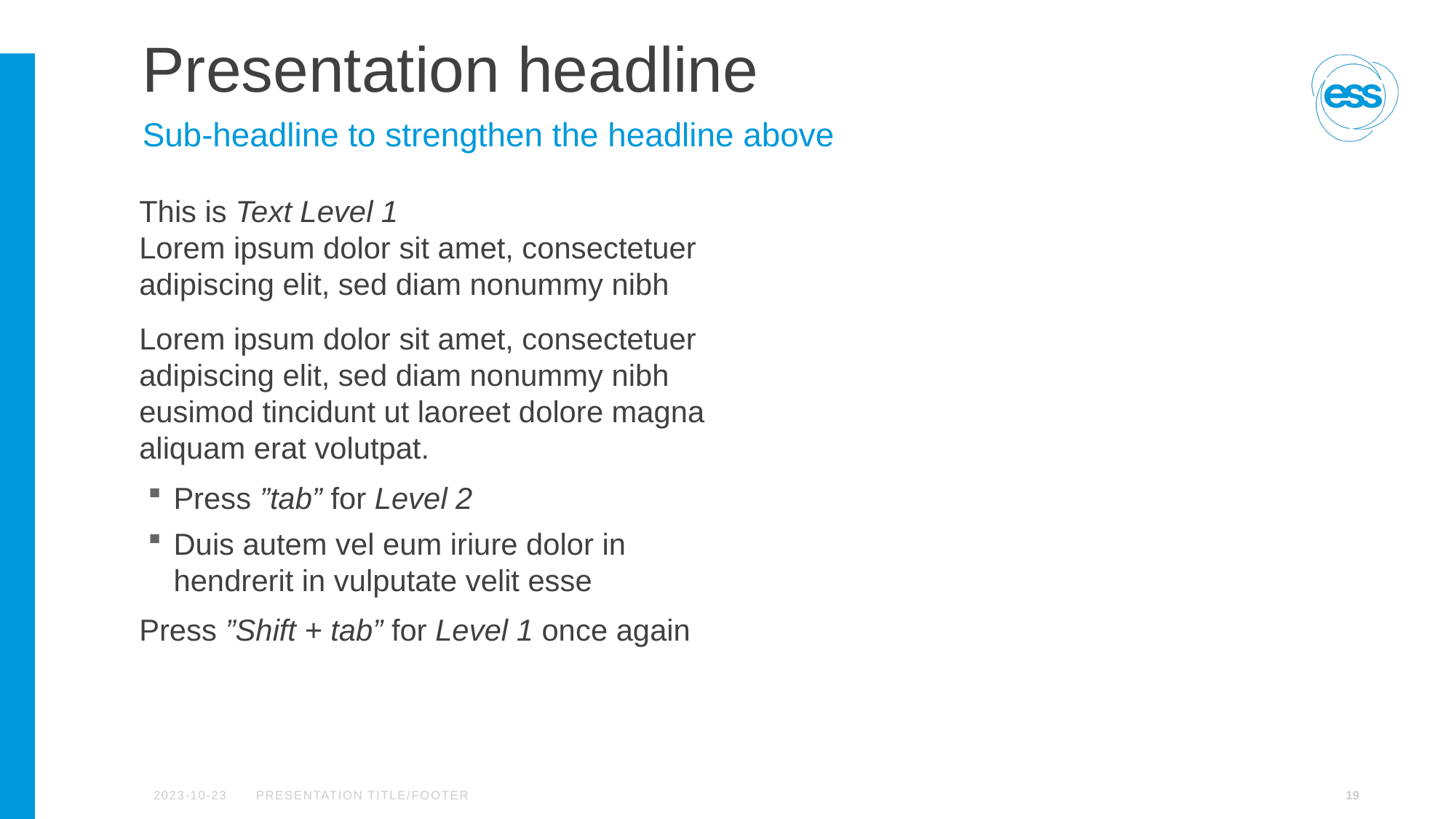

# Presentation headline
Sub-headline to strengthen the headline above
This is Text Level 1
Lorem ipsum dolor sit amet, consectetuer adipiscing elit, sed diam nonummy nibh
Lorem ipsum dolor sit amet, consectetuer adipiscing elit, sed diam nonummy nibh eusimod tincidunt ut laoreet dolore magna aliquam erat volutpat.
Press ”tab” for Level 2
Duis autem vel eum iriure dolor in hendrerit in vulputate velit esse
Press ”Shift + tab” for Level 1 once again

2023-10-23
PRESENTATION TITLE/FOOTER
19